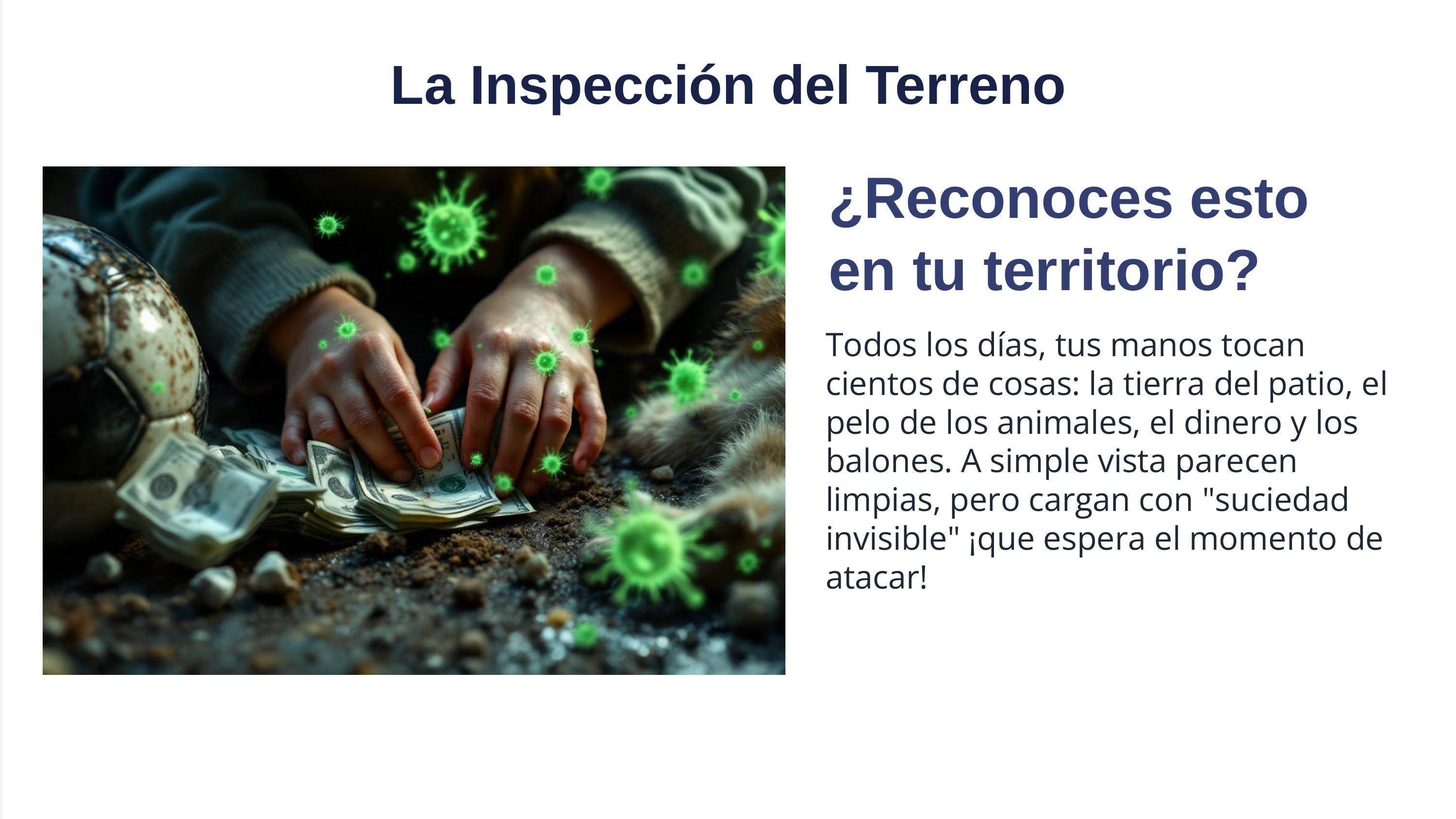

La Inspección del Terreno
¿Reconoces esto en tu territorio?

Todos los días, tus manos tocan cientos de cosas: la tierra del patio, el pelo de los animales, el dinero y los balones. A simple vista parecen limpias, pero cargan con "suciedad invisible" ¡que espera el momento de atacar!